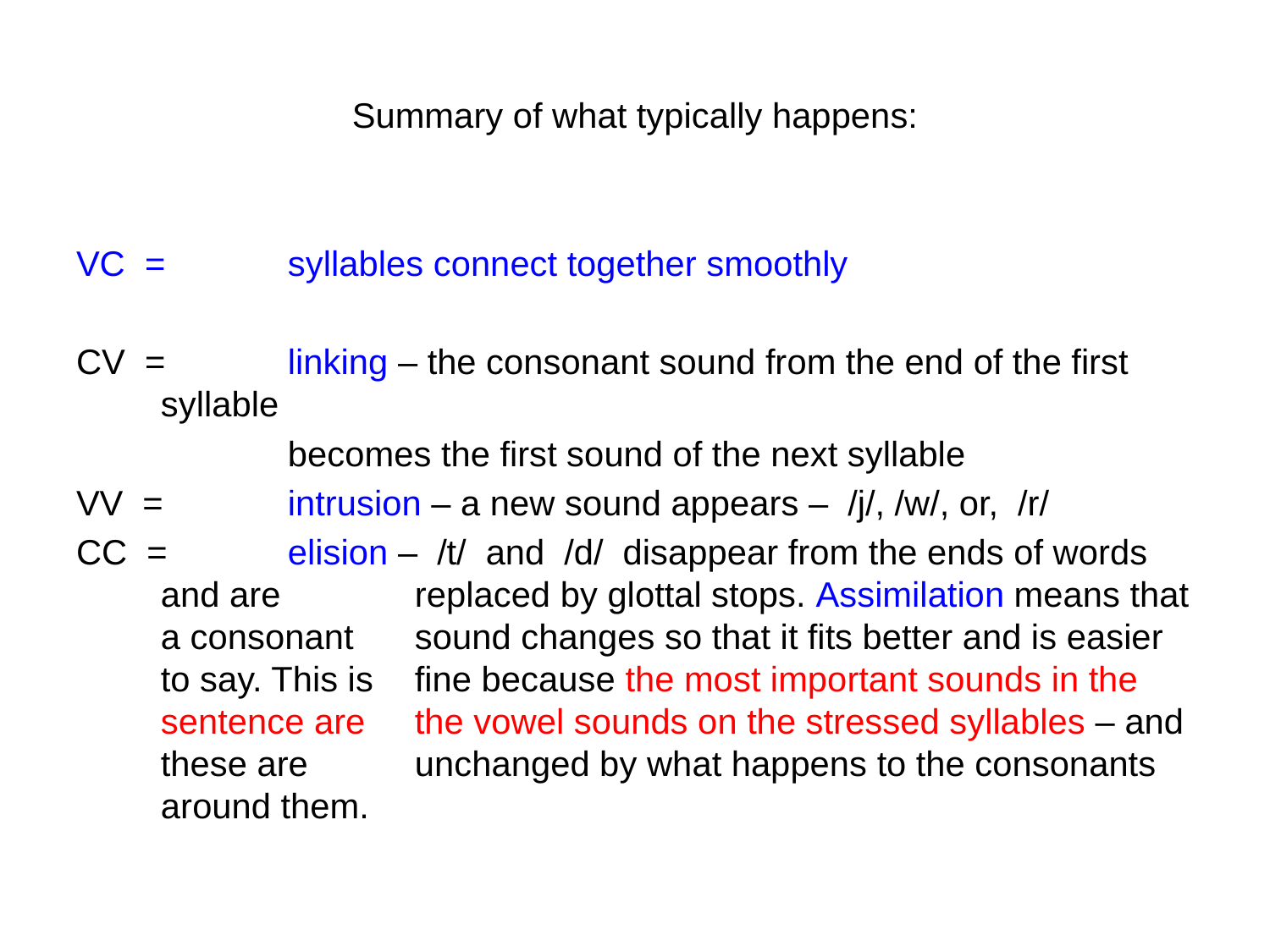

Summary of what typically happens:

VC  = 	syllables connect together smoothly

CV  =	linking – the consonant sound from the end of the first syllable
		becomes the first sound of the next syllable
VV  = 	intrusion – a new sound appears –  /j/, /w/, or,  /r/
CC  = 	elision –  /t/  and  /d/  disappear from the ends of words and are 	replaced by glottal stops. Assimilation means that a consonant 	sound changes so that it fits better and is easier to say. This is 	fine because the most important sounds in the sentence are 	the vowel sounds on the stressed syllables – and these are 	unchanged by what happens to the consonants around them.